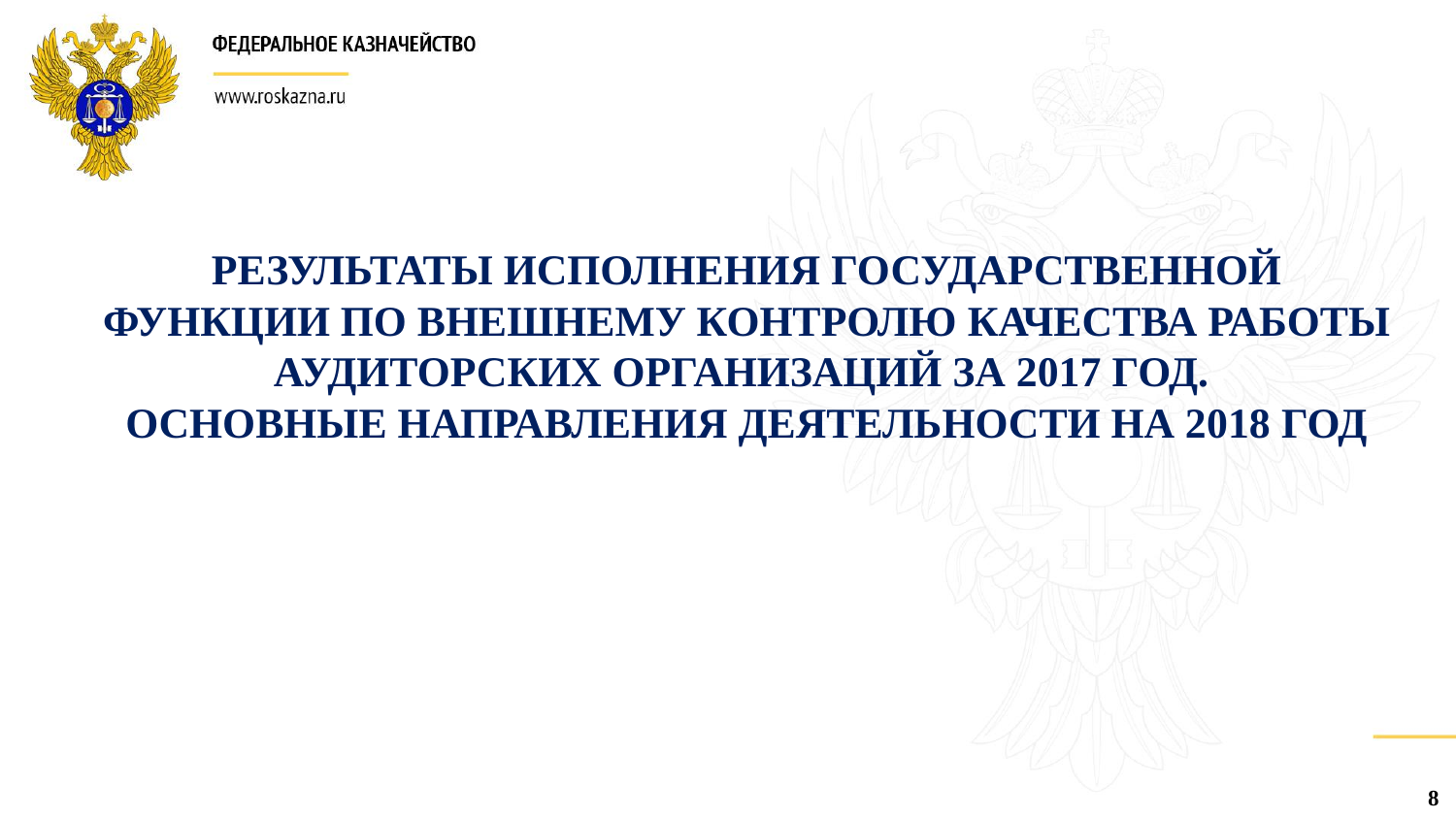

РЕЗУЛЬТАТЫ ИСПОЛНЕНИЯ ГОСУДАРСТВЕННОЙ ФУНКЦИИ ПО ВНЕШНЕМУ КОНТРОЛЮ КАЧЕСТВА РАБОТЫ АУДИТОРСКИХ ОРГАНИЗАЦИЙ ЗА 2017 ГОД.
ОСНОВНЫЕ НАПРАВЛЕНИЯ ДЕЯТЕЛЬНОСТИ НА 2018 ГОД
8